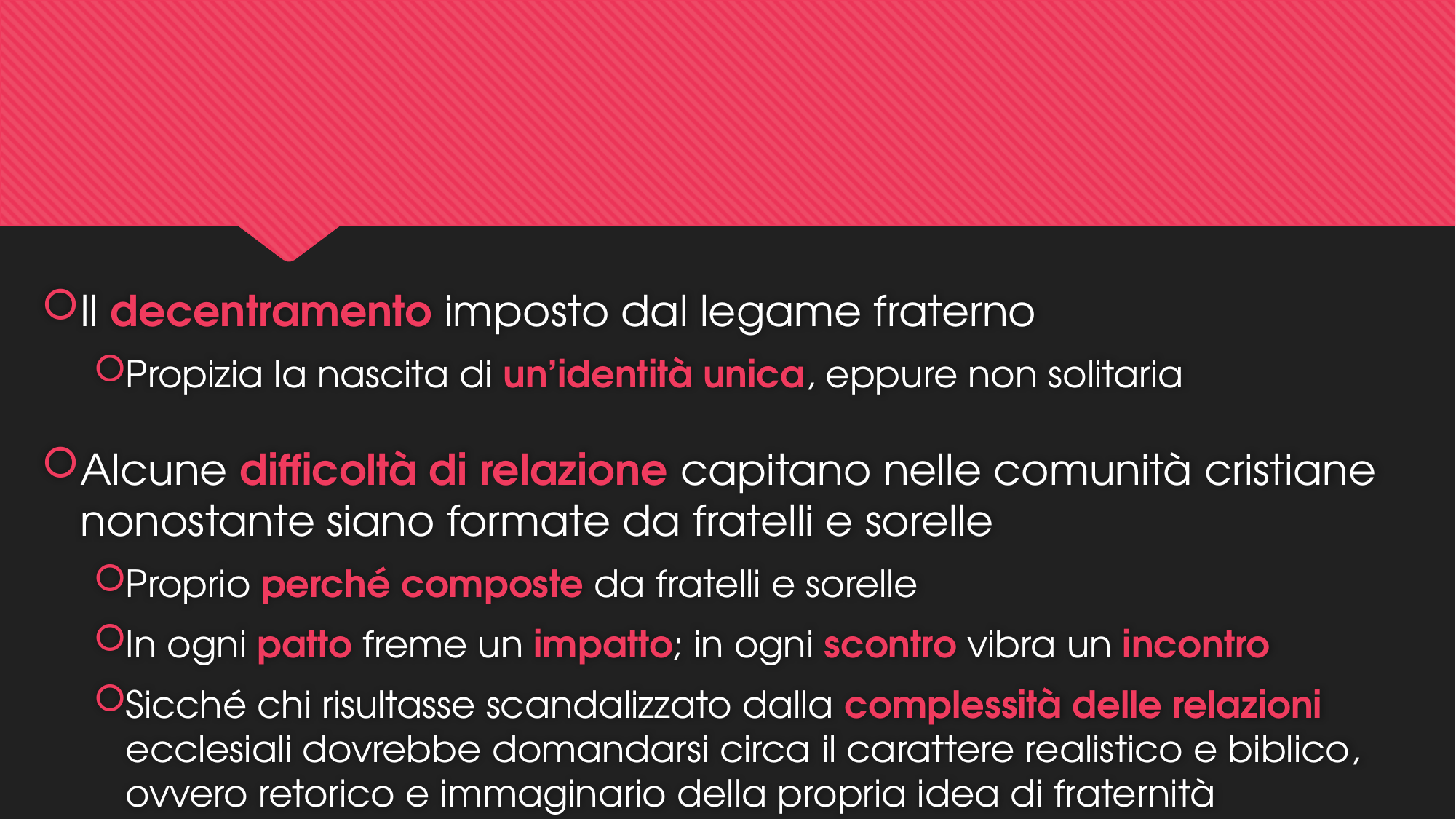

#
Il decentramento imposto dal legame fraterno
Propizia la nascita di un’identità unica, eppure non solitaria

Alcune difficoltà di relazione capitano nelle comunità cristiane nonostante siano formate da fratelli e sorelle
Proprio perché composte da fratelli e sorelle
In ogni patto freme un impatto; in ogni scontro vibra un incontro
Sicché chi risultasse scandalizzato dalla complessità delle relazioni ecclesiali dovrebbe domandarsi circa il carattere realistico e biblico, ovvero retorico e immaginario della propria idea di fraternità